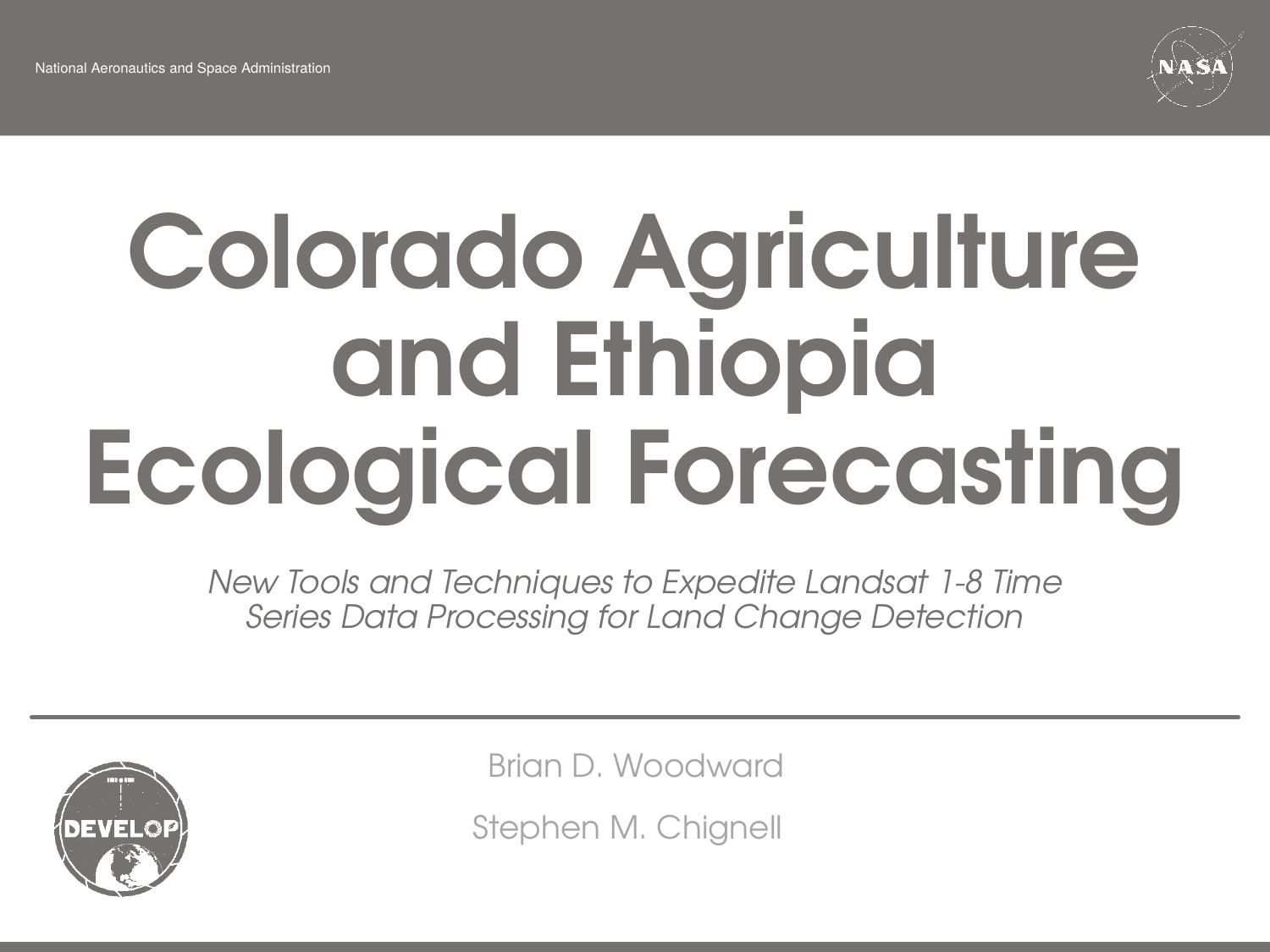

Colorado Agriculture and Ethiopia Ecological Forecasting
New Tools and Techniques to Expedite Landsat 1-8 Time Series Data Processing for Land Change Detection
Brian D. Woodward
Stephen M. Chignell